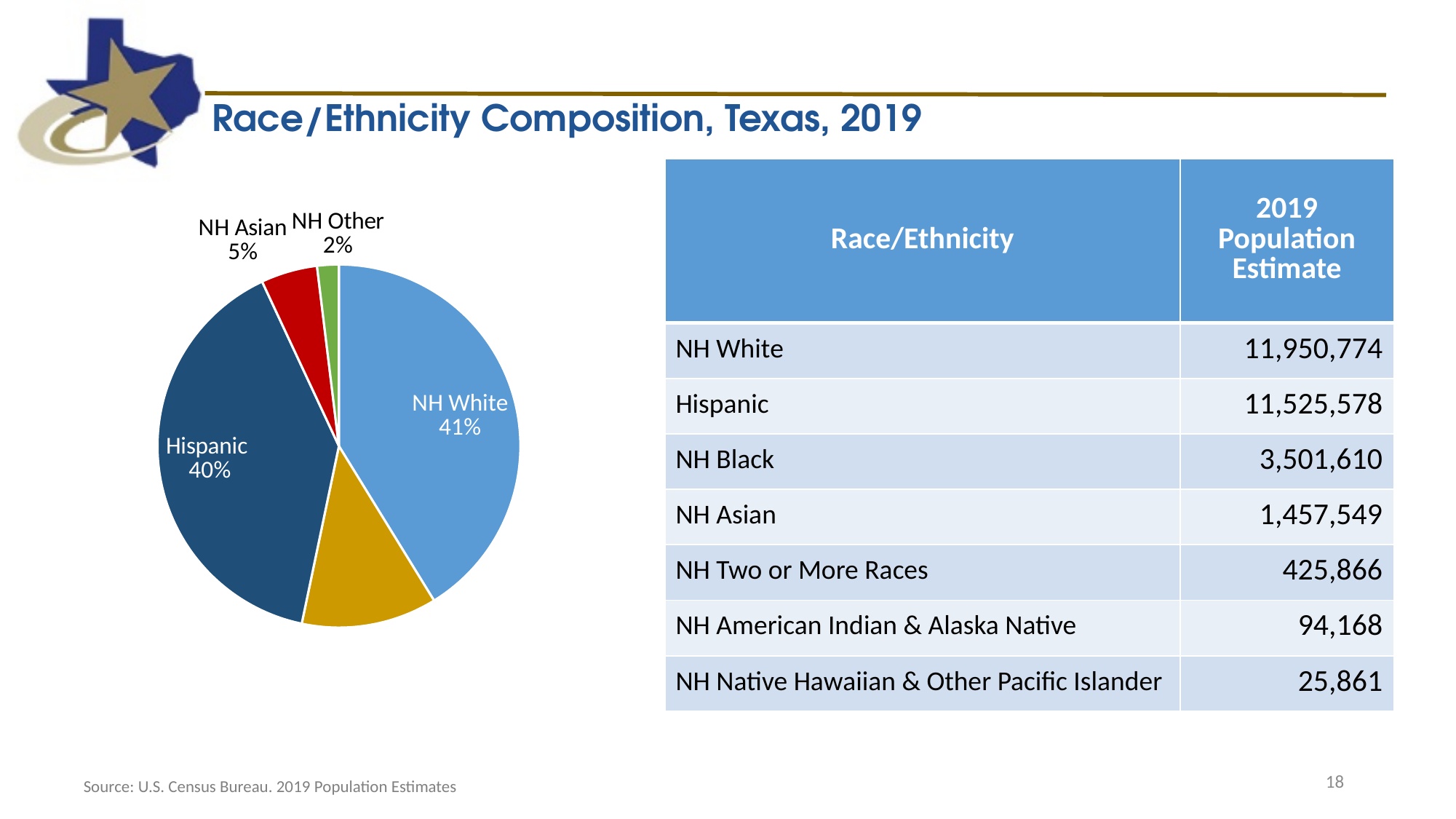

Race/Ethnicity Composition, Texas, 2019

| Race/Ethnicity | 2019 Population Estimate |
| --- | --- |
| NH White | 11,950,774 |
| Hispanic | 11,525,578 |
| NH Black | 3,501,610 |
| NH Asian | 1,457,549 |
| NH Two or More Races | 425,866 |
| NH American Indian & Alaska Native | 94,168 |
| NH Native Hawaiian & Other Pacific Islander | 25,861 |

### Chart: 2019

| Category |  |
|---|---|
| NH White | 0.41215419528035724 |
| NH Black | 0.1207623248281368 |
| Hispanic  | 0.39749018145025494 |
| NH Asian | 0.0502674500560959 |
| NH Other | 0.01932584838515512 |
18
Source: U.S. Census Bureau. 2019 Population Estimates